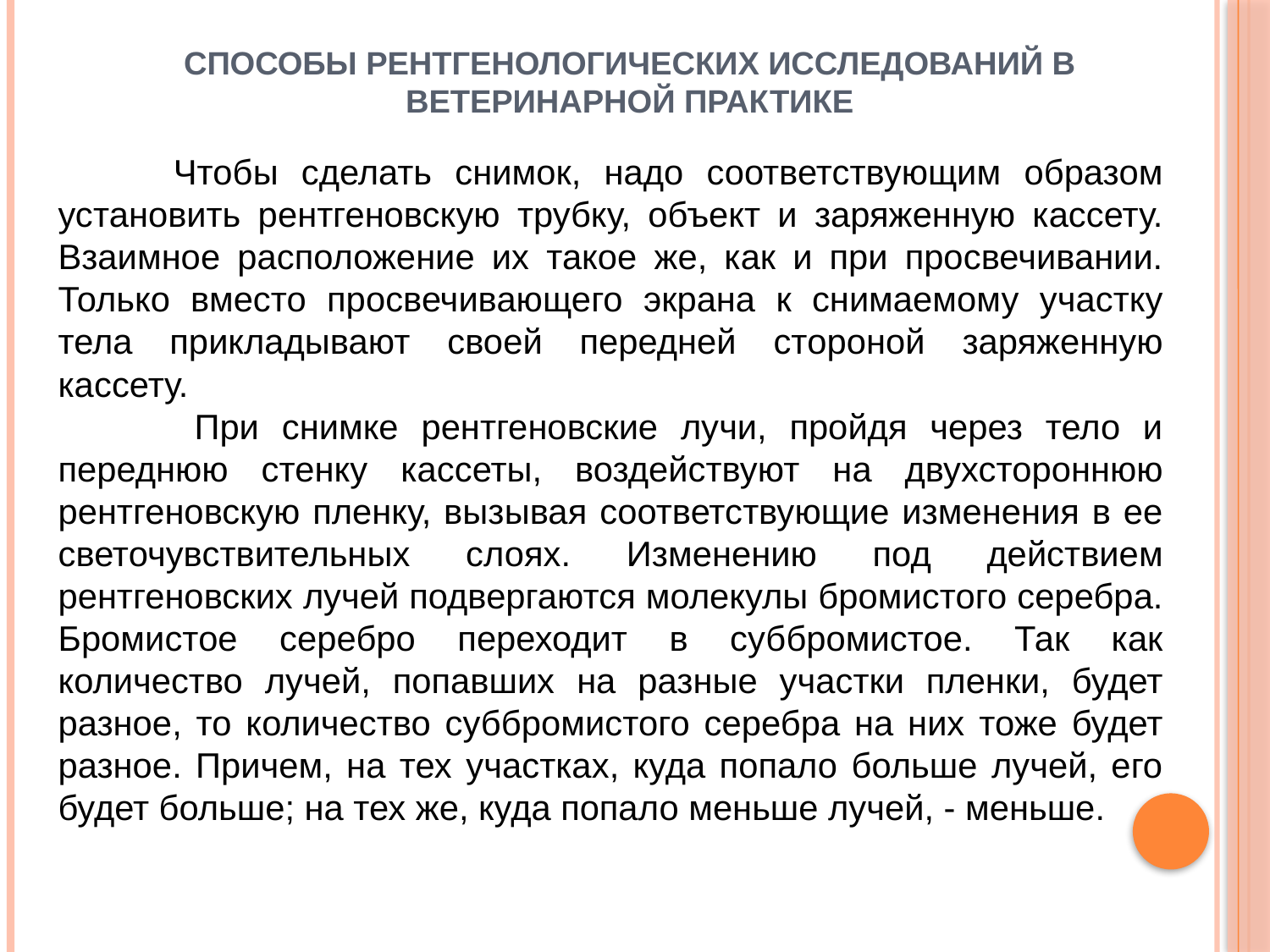

# Способы рентгенологических исследований в ветеринарной практике

     Чтобы сделать снимок, надо соответствующим образом установить рентгеновскую трубку, объект и заряженную кассету. Взаимное расположение их такое же, как и при просвечивании. Только вместо просвечивающего экрана к снимаемому участку тела прикладывают своей передней стороной заряженную кассету.
      При снимке рентгеновские лучи, пройдя через тело и переднюю стенку кассеты, воздействуют на двухстороннюю рентгеновскую пленку, вызывая соответствующие изменения в ее светочувствительных слоях. Изменению под действием рентгеновских лучей подвергаются молекулы бромистого серебра. Бромистое серебро переходит в суббромистое. Так как количество лучей, попавших на разные участки пленки, будет разное, то количество суббромистого серебра на них тоже будет разное. Причем, на тех участках, куда попало больше лучей, его будет больше; на тех же, куда попало меньше лучей, - меньше.